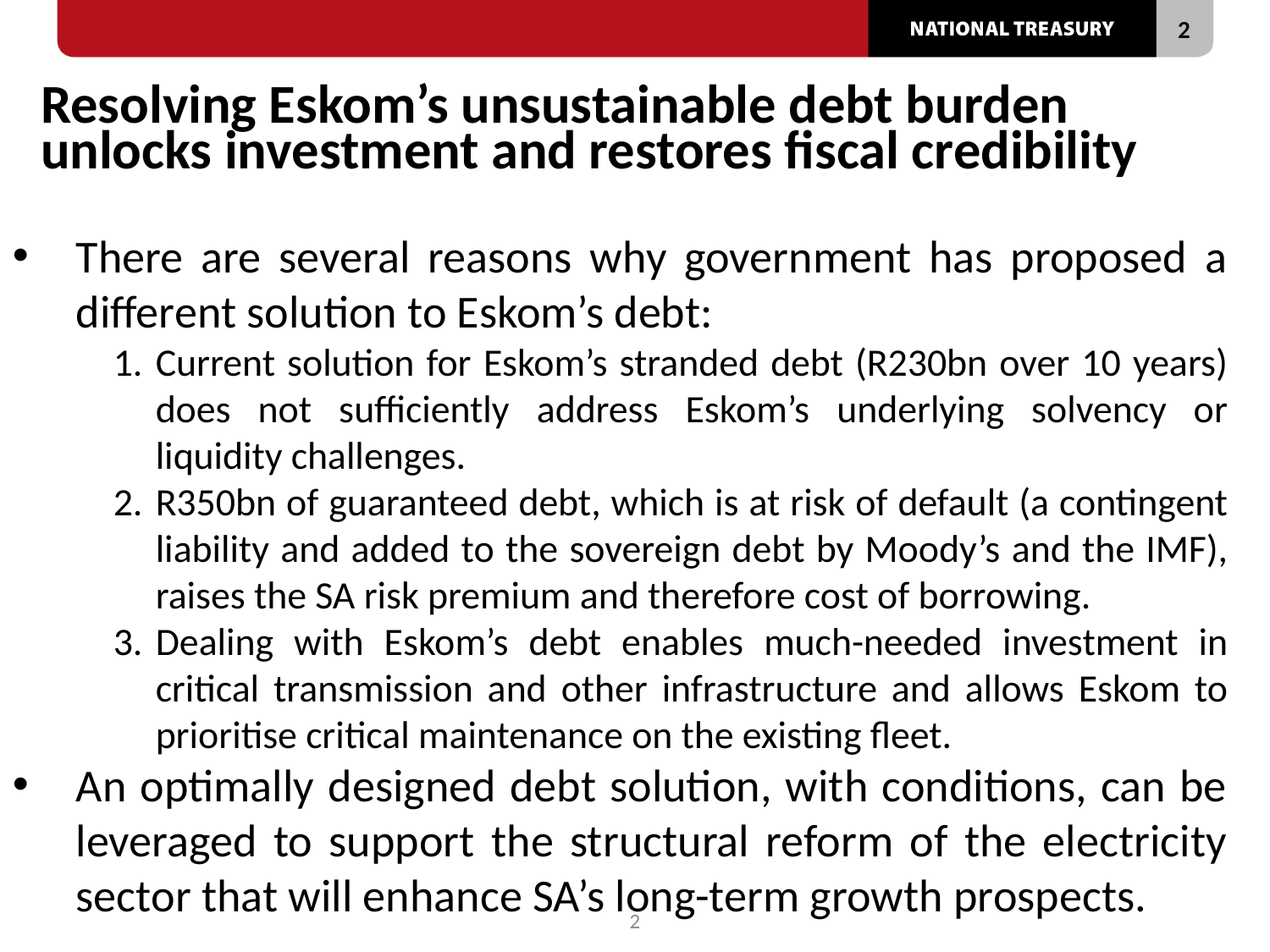

# Resolving Eskom’s unsustainable debt burden unlocks investment and restores fiscal credibility

There are several reasons why government has proposed a different solution to Eskom’s debt:
Current solution for Eskom’s stranded debt (R230bn over 10 years) does not sufficiently address Eskom’s underlying solvency or liquidity challenges.
R350bn of guaranteed debt, which is at risk of default (a contingent liability and added to the sovereign debt by Moody’s and the IMF), raises the SA risk premium and therefore cost of borrowing.
Dealing with Eskom’s debt enables much-needed investment in critical transmission and other infrastructure and allows Eskom to prioritise critical maintenance on the existing fleet.
An optimally designed debt solution, with conditions, can be leveraged to support the structural reform of the electricity sector that will enhance SA’s long-term growth prospects.
2